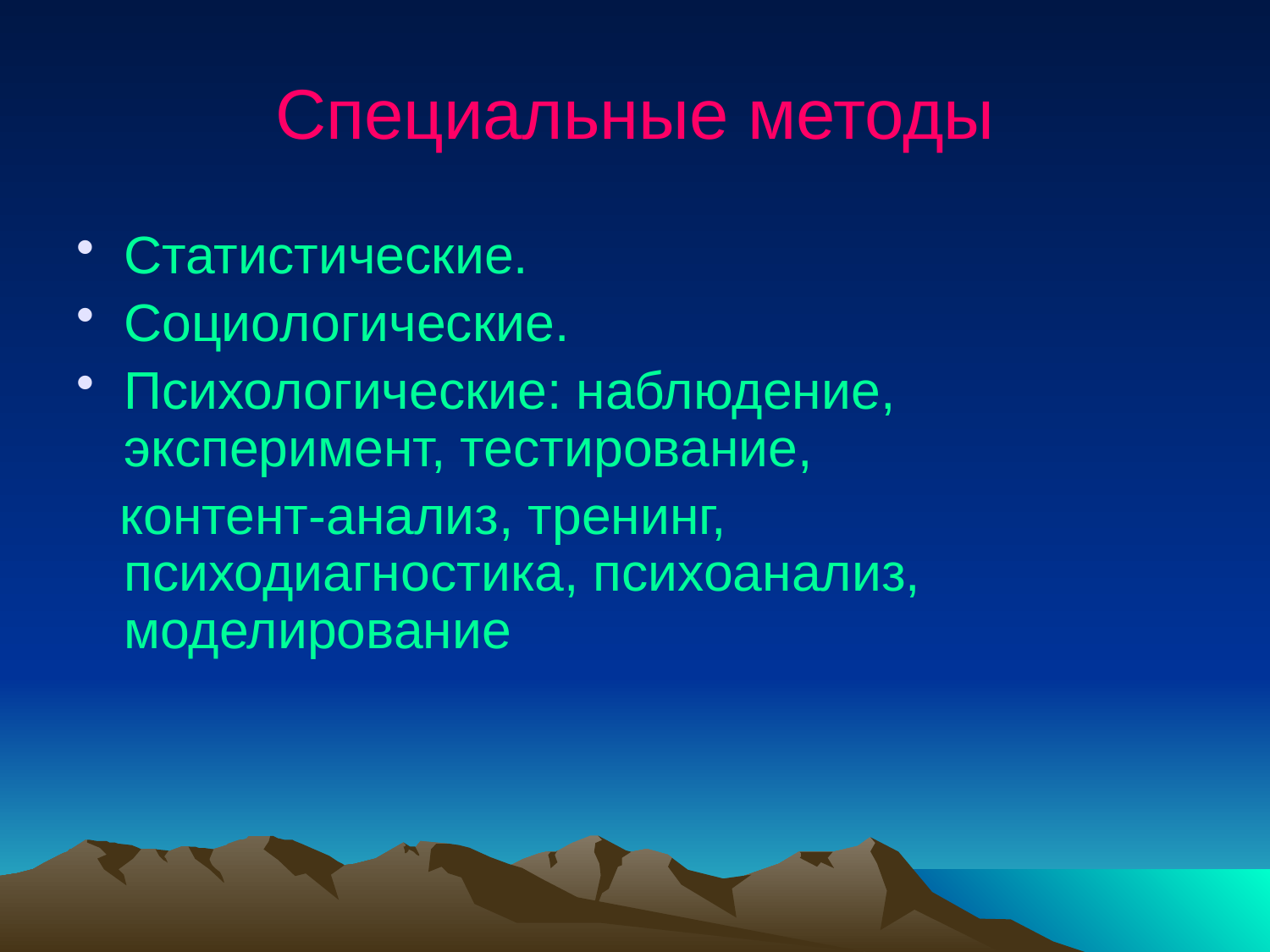

# Специальные методы
Статистические.
Социологические.
Психологические: наблюдение, эксперимент, тестирование,
   контент-анализ, тренинг, психодиагностика, психоанализ, моделирование